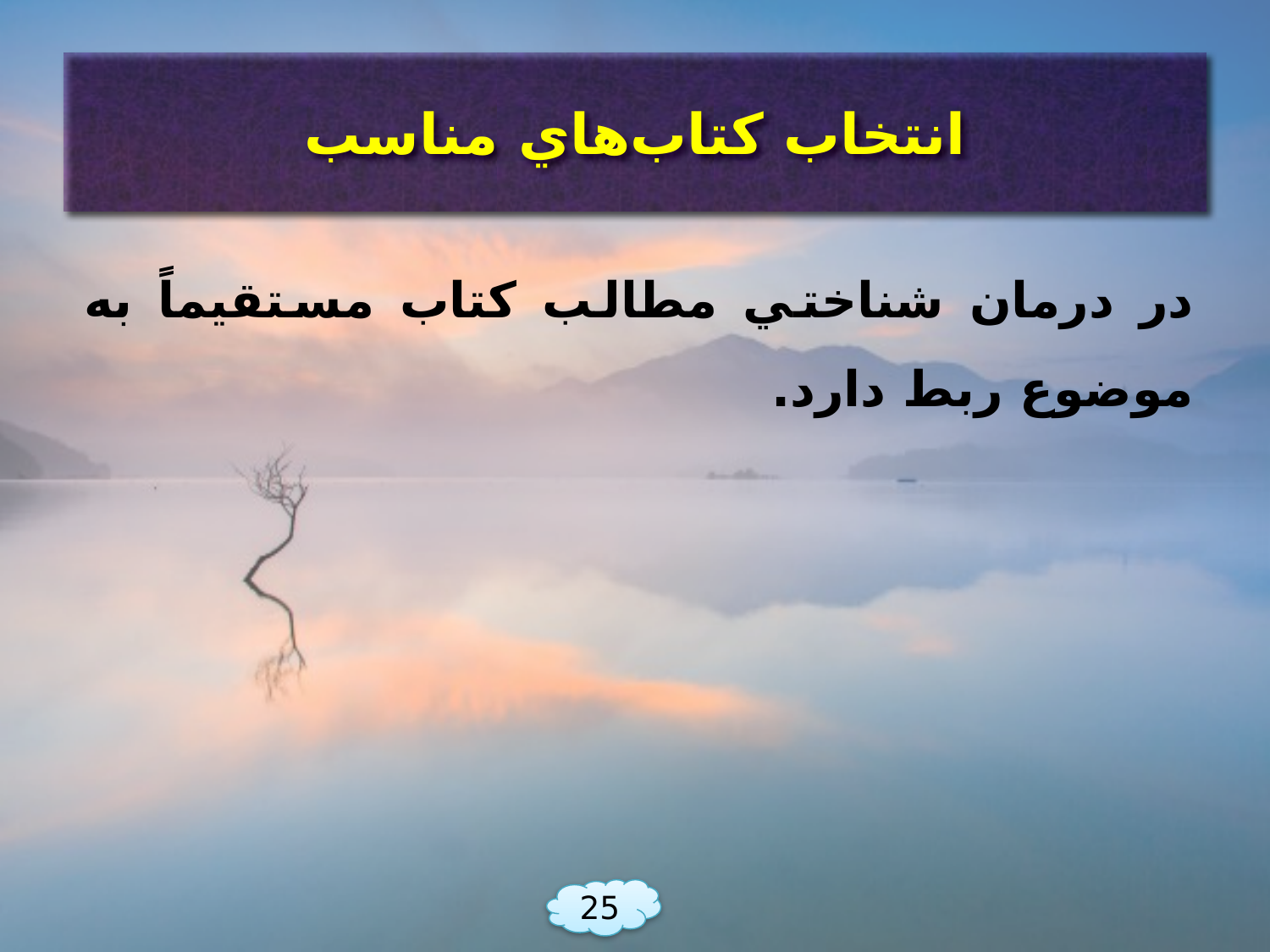

# انتخاب كتاب‌هاي مناسب
در درمان شناختي مطالب كتاب مستقيماً به موضوع ربط دارد.